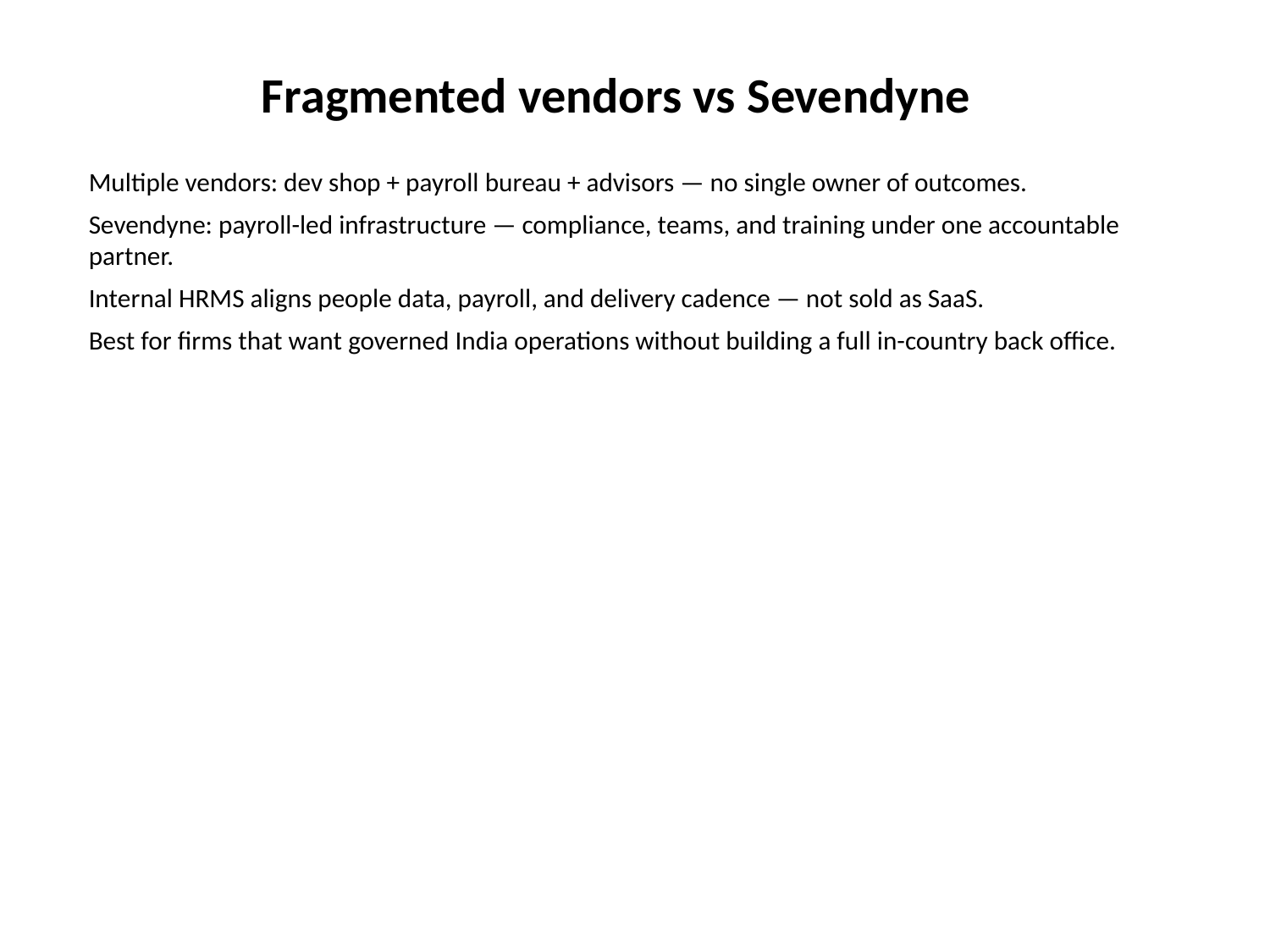

Fragmented vendors vs Sevendyne
Multiple vendors: dev shop + payroll bureau + advisors — no single owner of outcomes.
Sevendyne: payroll-led infrastructure — compliance, teams, and training under one accountable partner.
Internal HRMS aligns people data, payroll, and delivery cadence — not sold as SaaS.
Best for firms that want governed India operations without building a full in-country back office.